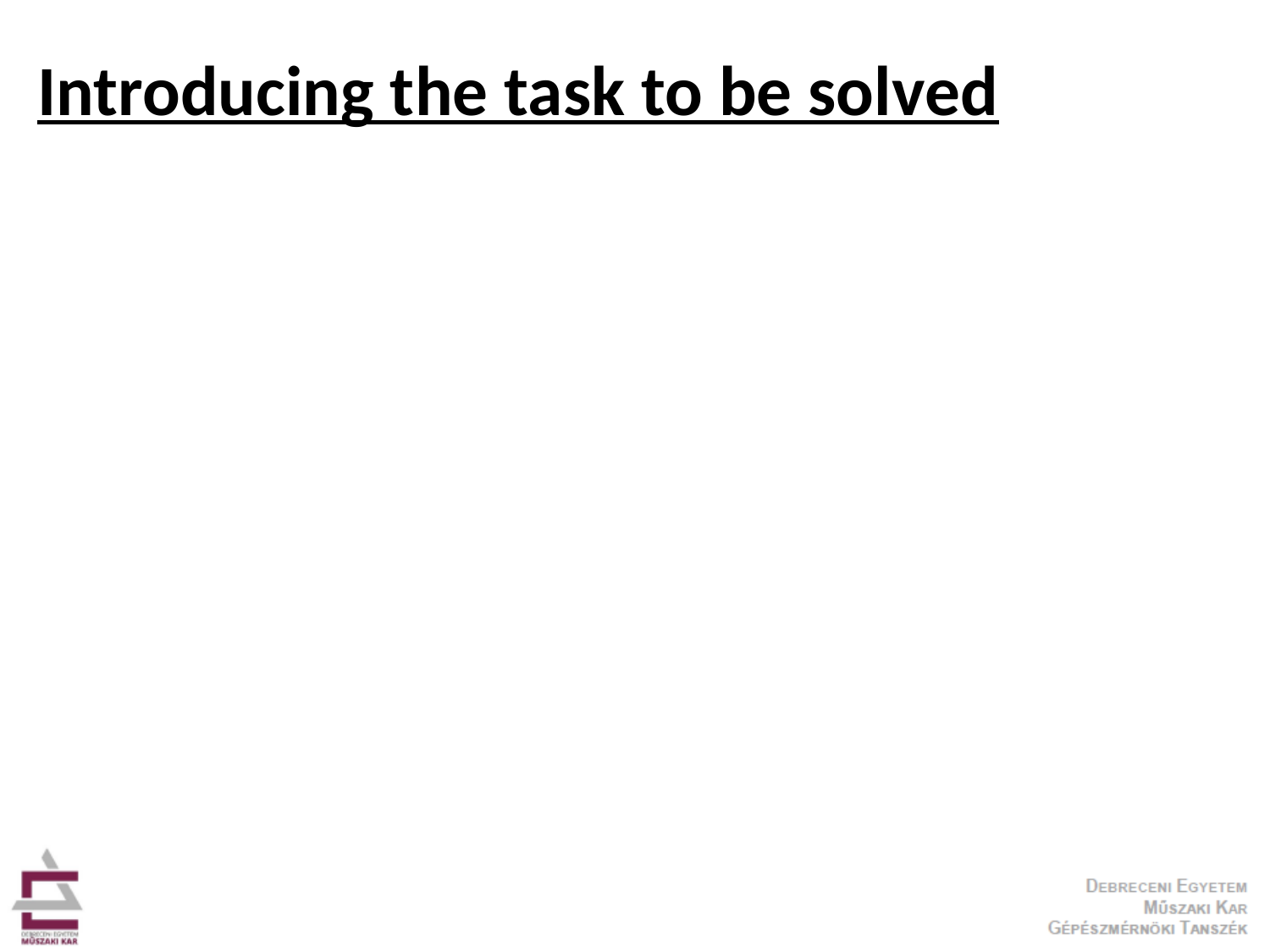

# Introducing the task to be solved